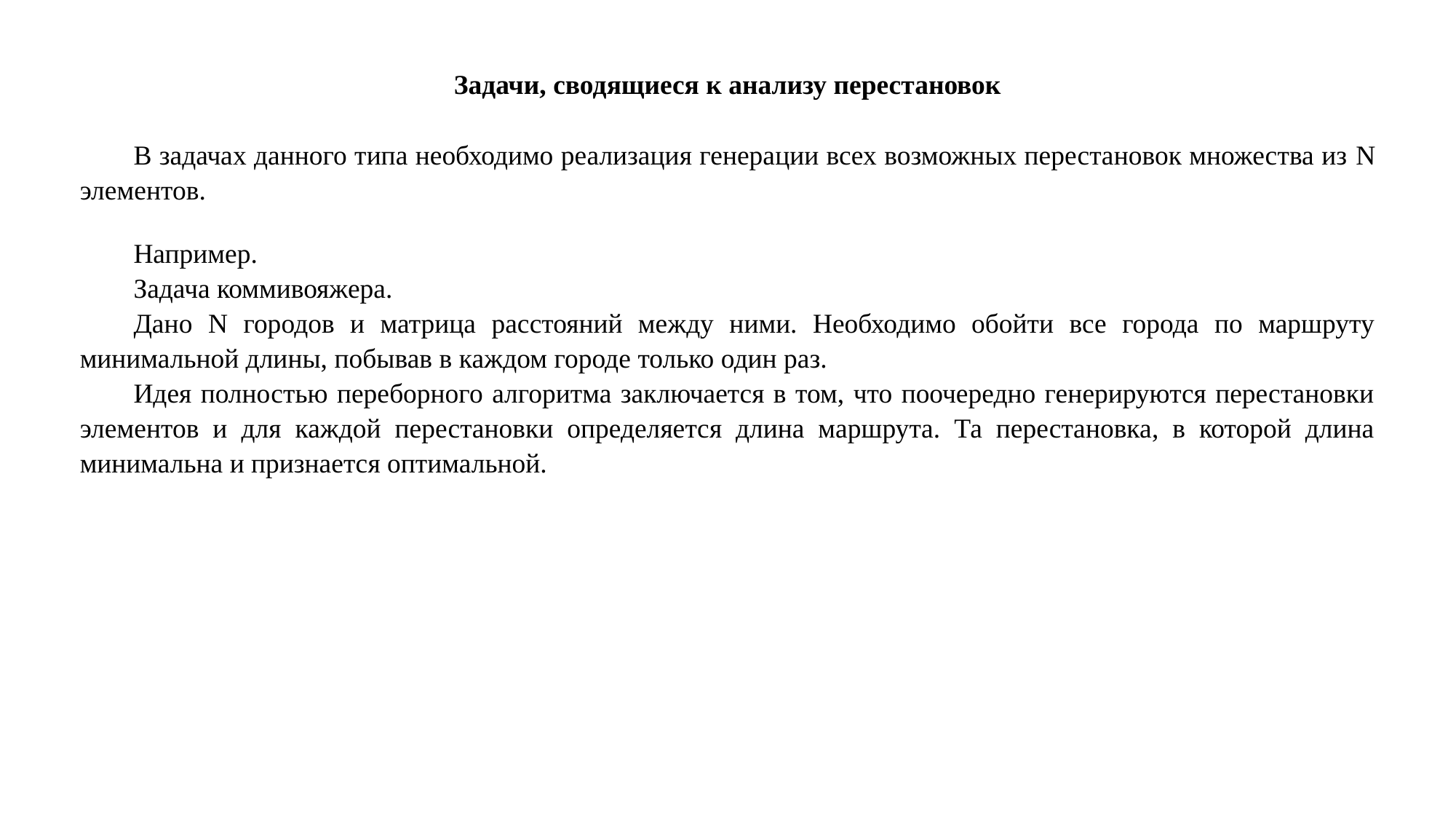

Задачи, сводящиеся к анализу перестановок

В задачах данного типа необходимо реализация генерации всех возможных перестановок множества из N элементов.
Например.
Задача коммивояжера.
Дано N городов и матрица расстояний между ними. Необходимо обойти все города по маршруту минимальной длины, побывав в каждом городе только один раз.
Идея полностью переборного алгоритма заключается в том, что поочередно генерируются перестановки элементов и для каждой перестановки определяется длина маршрута. Та перестановка, в которой длина минимальна и признается оптимальной.